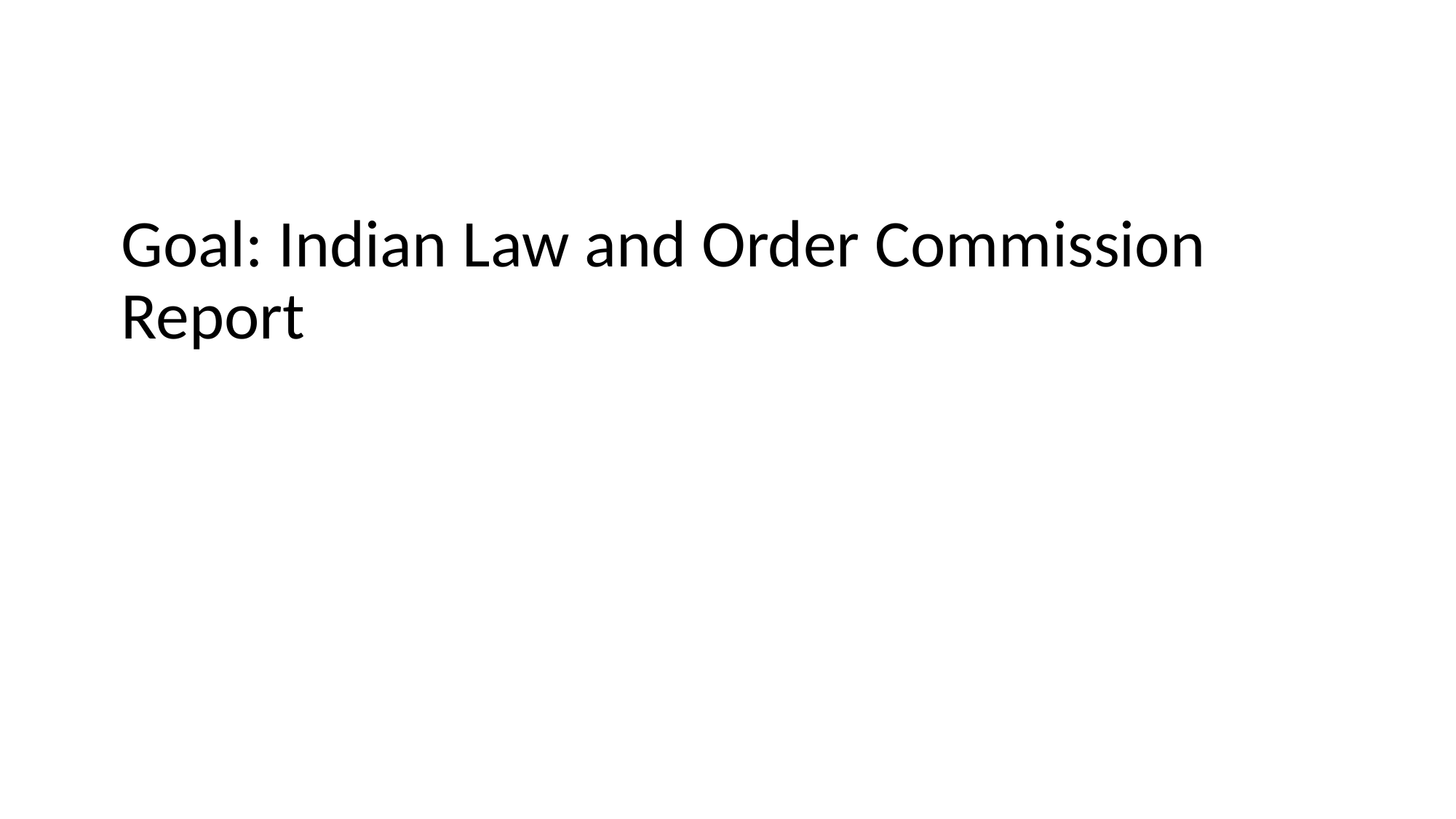

# Goal: Indian Law and Order Commission Report